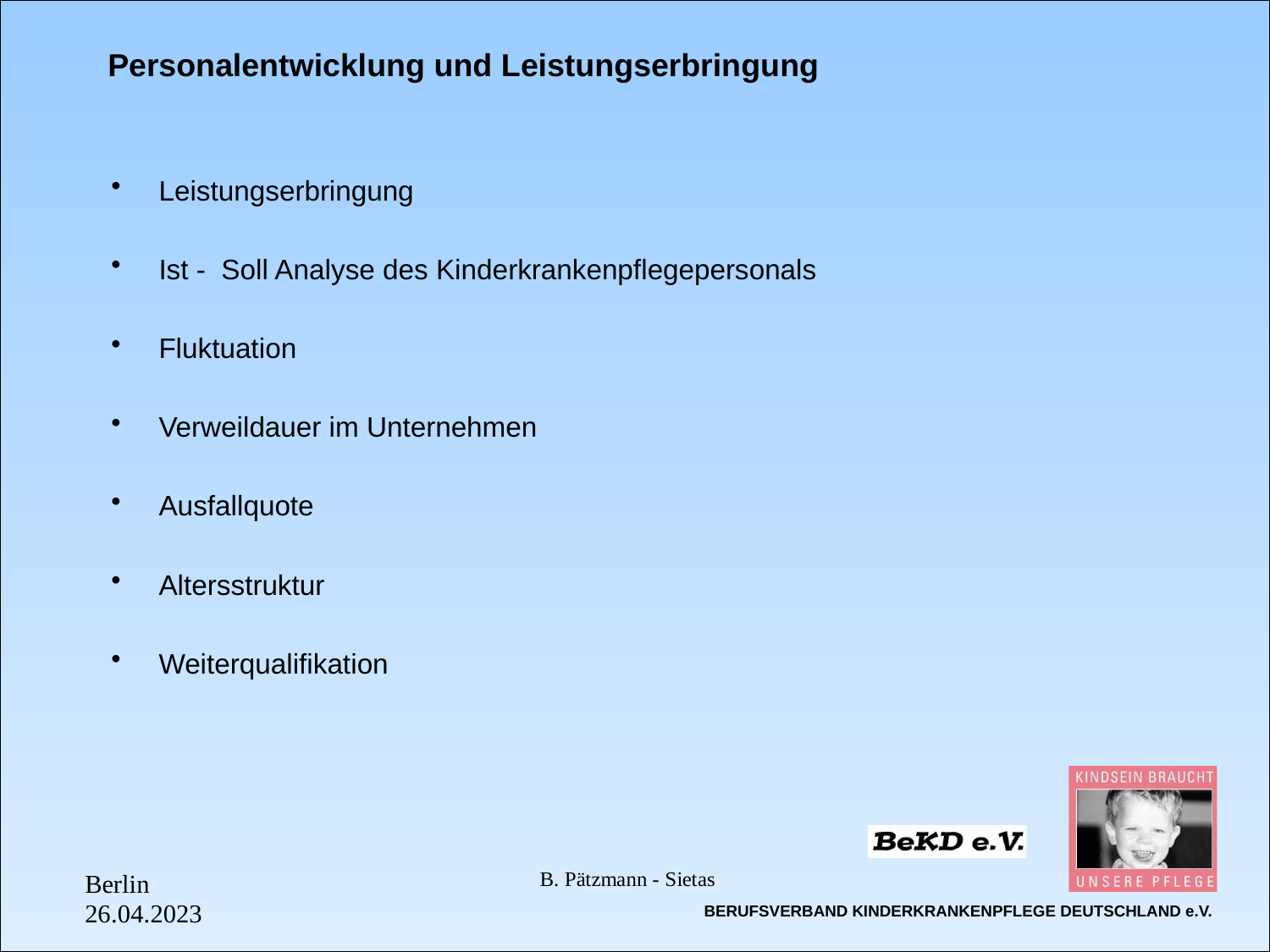

Personalentwicklung und Leistungserbringung
Leistungserbringung

Ist -  Soll Analyse des Kinderkrankenpflegepersonals

Fluktuation

Verweildauer im Unternehmen

Ausfallquote

Altersstruktur

Weiterqualifikation